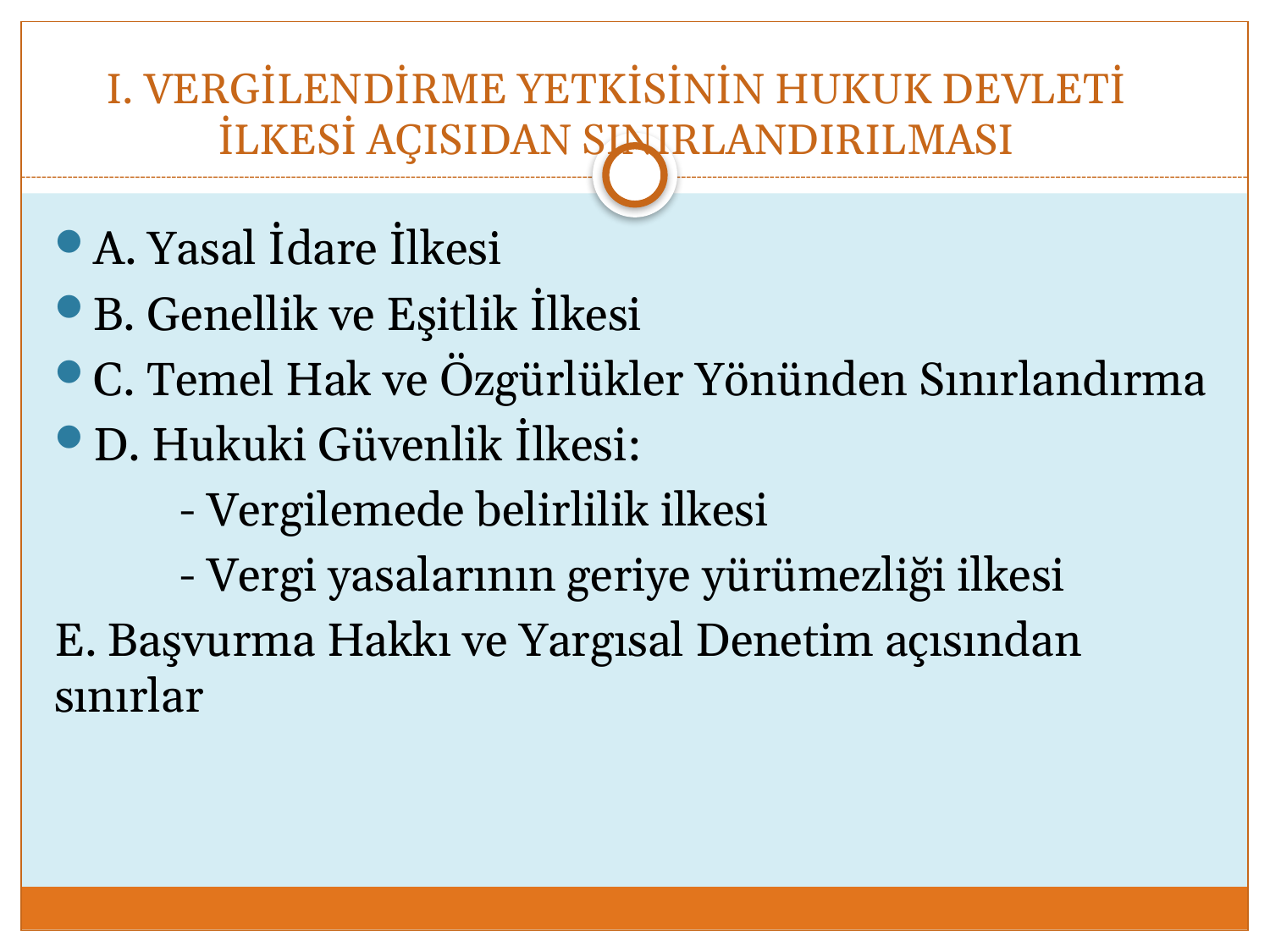

# I. VERGİLENDİRME YETKİSİNİN HUKUK DEVLETİ İLKESİ AÇISIDAN SINIRLANDIRILMASI
A. Yasal İdare İlkesi
B. Genellik ve Eşitlik İlkesi
C. Temel Hak ve Özgürlükler Yönünden Sınırlandırma
D. Hukuki Güvenlik İlkesi:
	- Vergilemede belirlilik ilkesi
	- Vergi yasalarının geriye yürümezliği ilkesi
E. Başvurma Hakkı ve Yargısal Denetim açısından sınırlar